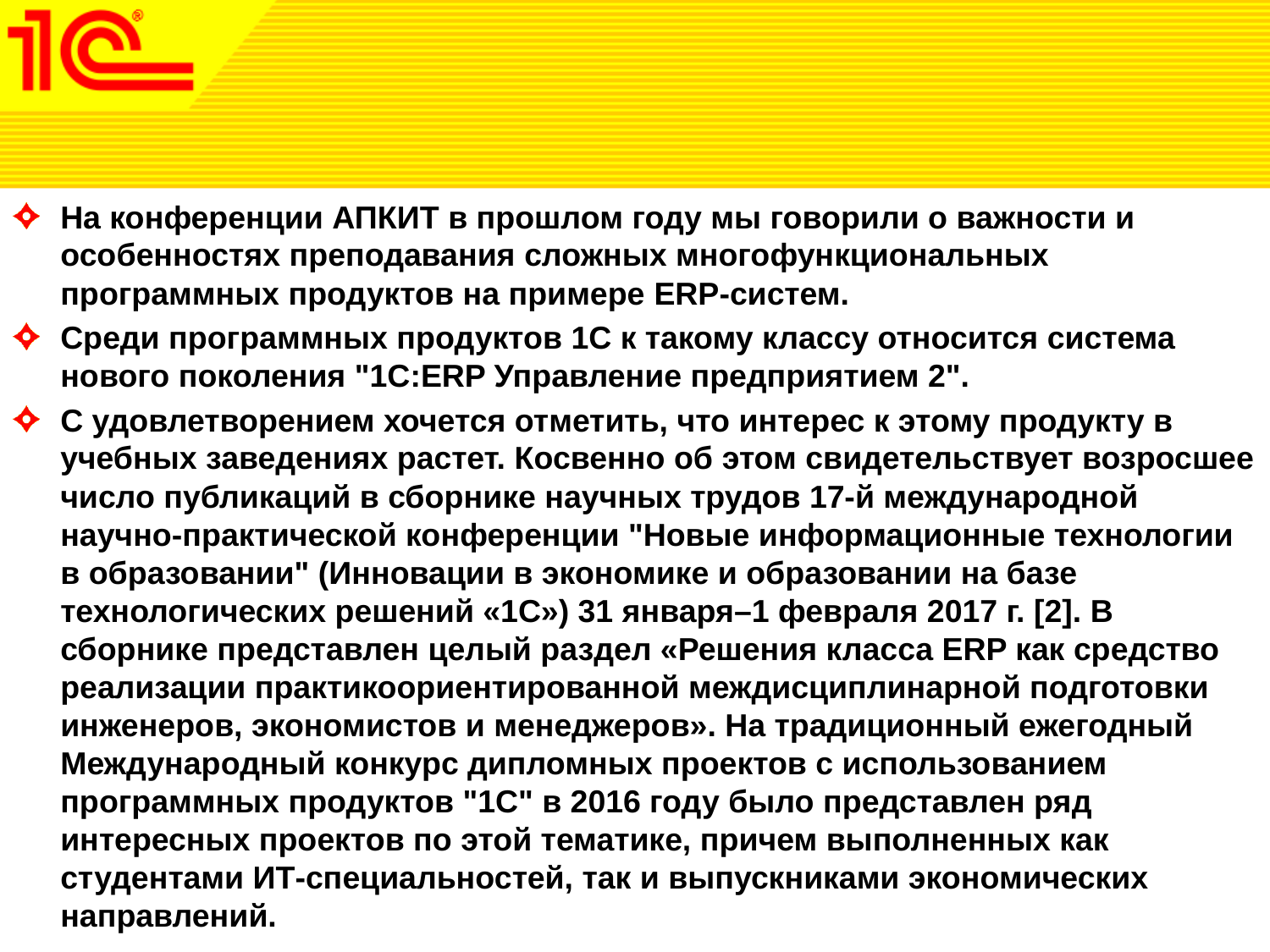

#
На конференции АПКИТ в прошлом году мы говорили о важности и особенностях преподавания сложных многофункциональных программных продуктов на примере ERP-систем.
Среди программных продуктов 1С к такому классу относится система нового поколения "1С:ERP Управление предприятием 2".
С удовлетворением хочется отметить, что интерес к этому продукту в учебных заведениях растет. Косвенно об этом свидетельствует возросшее число публикаций в сборнике научных трудов 17-й международной научно-практической конференции "Новые информационные технологии в образовании" (Инновации в экономике и образовании на базе технологических решений «1С») 31 января–1 февраля 2017 г. [2]. В сборнике представлен целый раздел «Решения класса ERP как средство реализации практикоориентированной междисциплинарной подготовки инженеров, экономистов и менеджеров». На традиционный ежегодный Международный конкурс дипломных проектов с использованием программных продуктов "1С" в 2016 году было представлен ряд интересных проектов по этой тематике, причем выполненных как студентами ИТ-специальностей, так и выпускниками экономических направлений.